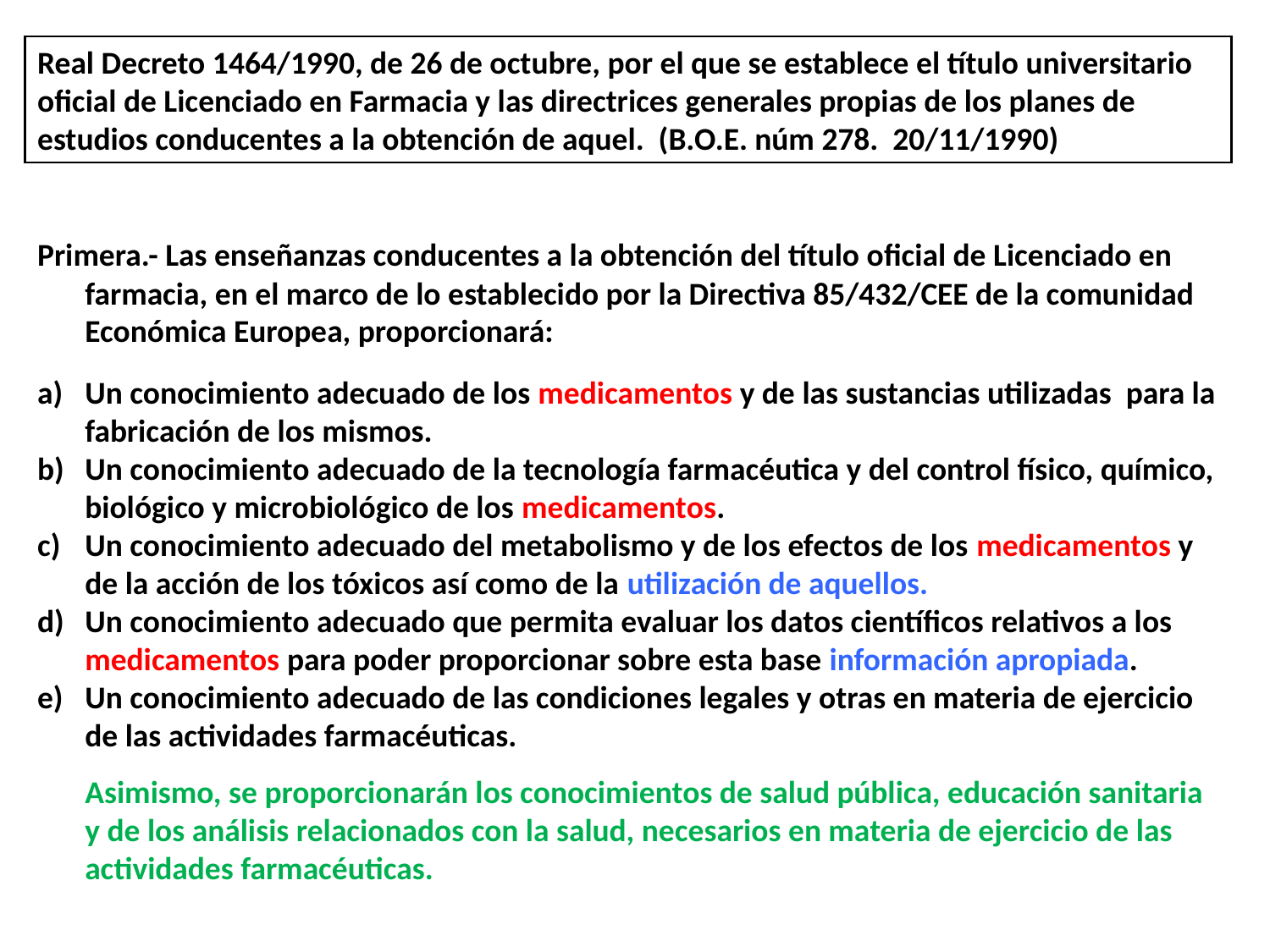

Real Decreto 1464/1990, de 26 de octubre, por el que se establece el título universitario oficial de Licenciado en Farmacia y las directrices generales propias de los planes de estudios conducentes a la obtención de aquel.  (B.O.E. núm 278.  20/11/1990)
Primera.- Las enseñanzas conducentes a la obtención del título oficial de Licenciado en farmacia, en el marco de lo establecido por la Directiva 85/432/CEE de la comunidad Económica Europea, proporcionará:

Un conocimiento adecuado de los medicamentos y de las sustancias utilizadas  para la fabricación de los mismos.
Un conocimiento adecuado de la tecnología farmacéutica y del control físico, químico, biológico y microbiológico de los medicamentos.
Un conocimiento adecuado del metabolismo y de los efectos de los medicamentos y de la acción de los tóxicos así como de la utilización de aquellos.
Un conocimiento adecuado que permita evaluar los datos científicos relativos a los medicamentos para poder proporcionar sobre esta base información apropiada.
Un conocimiento adecuado de las condiciones legales y otras en materia de ejercicio de las actividades farmacéuticas.

	Asimismo, se proporcionarán los conocimientos de salud pública, educación sanitaria y de los análisis relacionados con la salud, necesarios en materia de ejercicio de las actividades farmacéuticas.